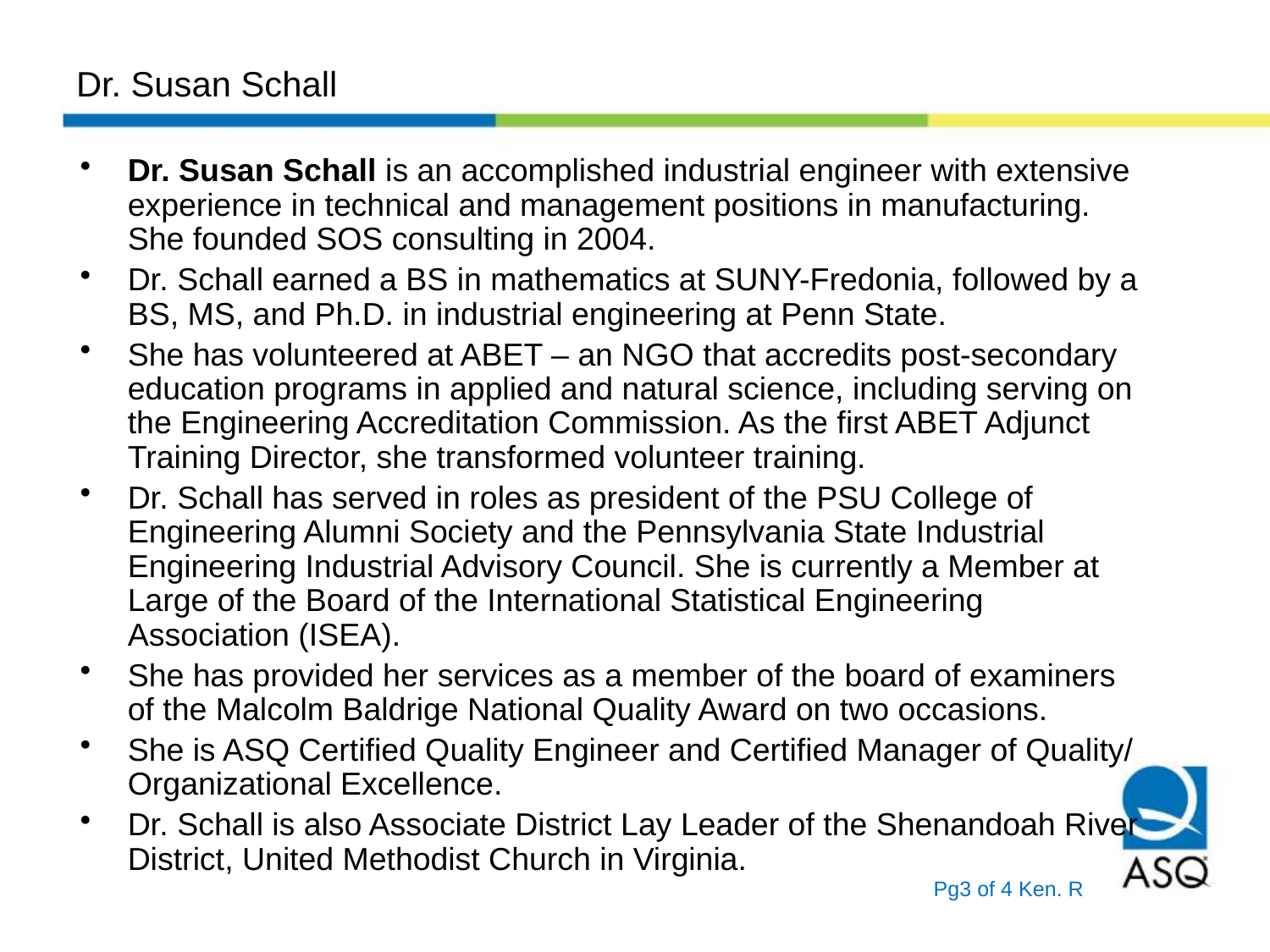

# Dr. Susan Schall
Dr. Susan Schall is an accomplished industrial engineer with extensive experience in technical and management positions in manufacturing. She founded SOS consulting in 2004.
Dr. Schall earned a BS in mathematics at SUNY-Fredonia, followed by a BS, MS, and Ph.D. in industrial engineering at Penn State.
She has volunteered at ABET – an NGO that accredits post-secondary education programs in applied and natural science, including serving on the Engineering Accreditation Commission. As the first ABET Adjunct Training Director, she transformed volunteer training.
Dr. Schall has served in roles as president of the PSU College of Engineering Alumni Society and the Pennsylvania State Industrial Engineering Industrial Advisory Council. She is currently a Member at Large of the Board of the International Statistical Engineering Association (ISEA).
She has provided her services as a member of the board of examiners of the Malcolm Baldrige National Quality Award on two occasions.
She is ASQ Certified Quality Engineer and Certified Manager of Quality/ Organizational Excellence.
Dr. Schall is also Associate District Lay Leader of the Shenandoah River District, United Methodist Church in Virginia.

Pg3 of 4 Ken. R